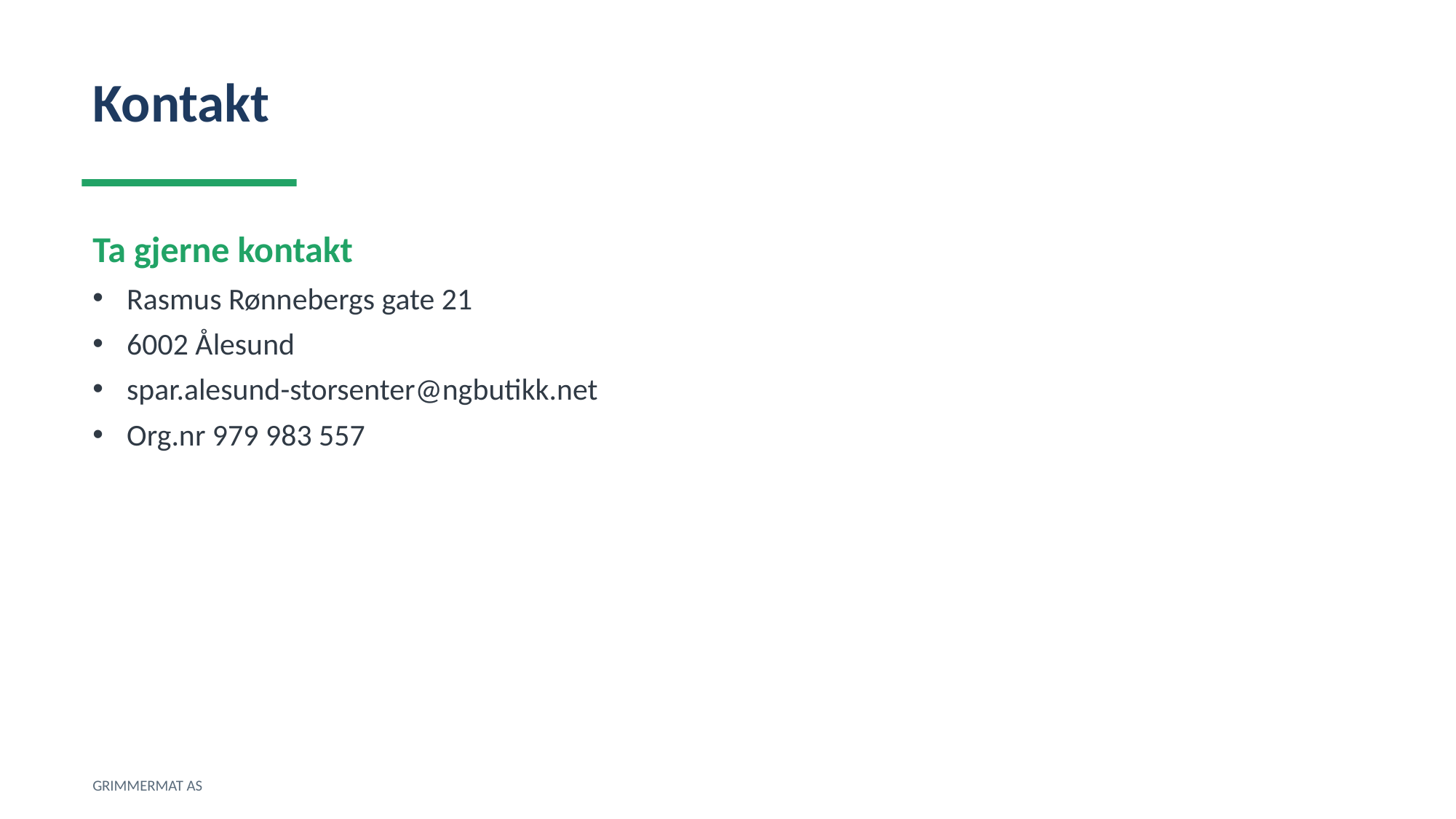

Kontakt

Ta gjerne kontakt
Rasmus Rønnebergs gate 21
6002 Ålesund
spar.alesund-storsenter@ngbutikk.net
Org.nr 979 983 557
GRIMMERMAT AS